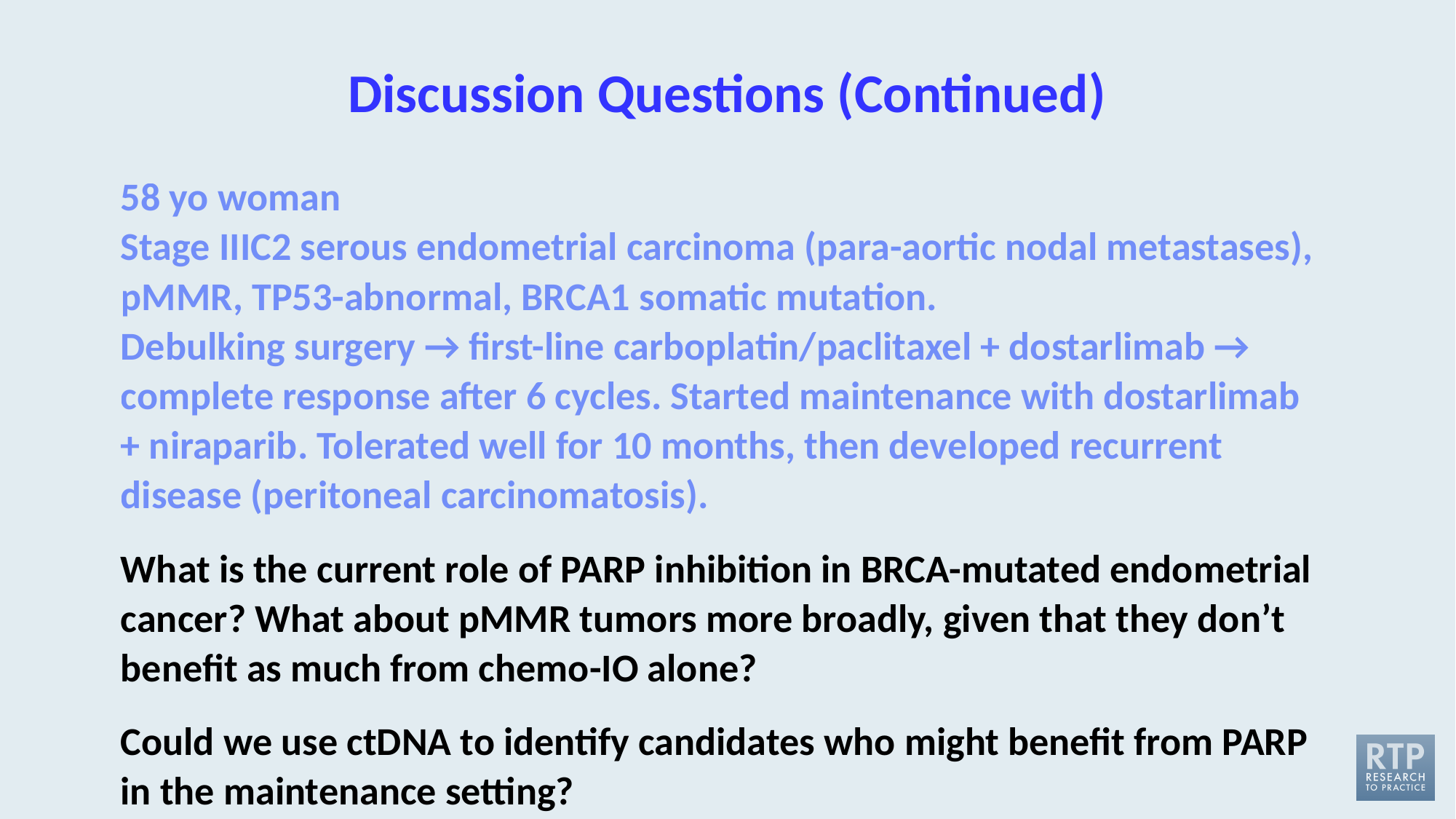

# Discussion Questions (Continued)
58 yo woman
Stage IIIC2 serous endometrial carcinoma (para-aortic nodal metastases), pMMR, TP53-abnormal, BRCA1 somatic mutation.
Debulking surgery → first-line carboplatin/paclitaxel + dostarlimab → complete response after 6 cycles. Started maintenance with dostarlimab + niraparib. Tolerated well for 10 months, then developed recurrent disease (peritoneal carcinomatosis).
What is the current role of PARP inhibition in BRCA-mutated endometrial cancer? What about pMMR tumors more broadly, given that they don’t benefit as much from chemo-IO alone?
Could we use ctDNA to identify candidates who might benefit from PARP in the maintenance setting?